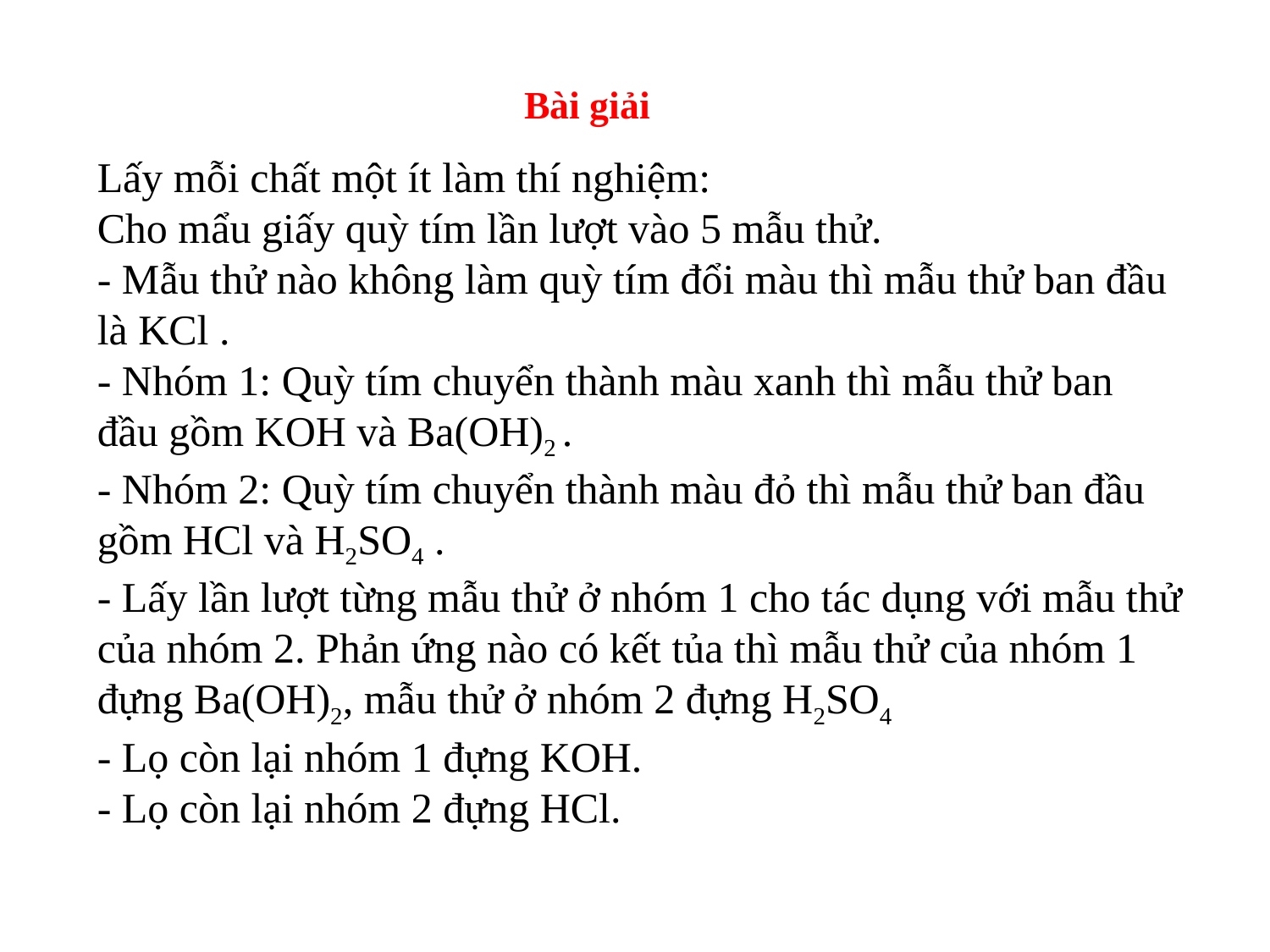

Bài giải
Lấy mỗi chất một ít làm thí nghiệm:
Cho mẩu giấy quỳ tím lần lượt vào 5 mẫu thử.
- Mẫu thử nào không làm quỳ tím đổi màu thì mẫu thử ban đầu là KCl .
- Nhóm 1: Quỳ tím chuyển thành màu xanh thì mẫu thử ban đầu gồm KOH và Ba(OH)2 .
- Nhóm 2: Quỳ tím chuyển thành màu đỏ thì mẫu thử ban đầu gồm HCl và H2SO4 .
- Lấy lần lượt từng mẫu thử ở nhóm 1 cho tác dụng với mẫu thử của nhóm 2. Phản ứng nào có kết tủa thì mẫu thử của nhóm 1 đựng Ba(OH)2, mẫu thử ở nhóm 2 đựng H2SO4
- Lọ còn lại nhóm 1 đựng KOH.
- Lọ còn lại nhóm 2 đựng HCl.